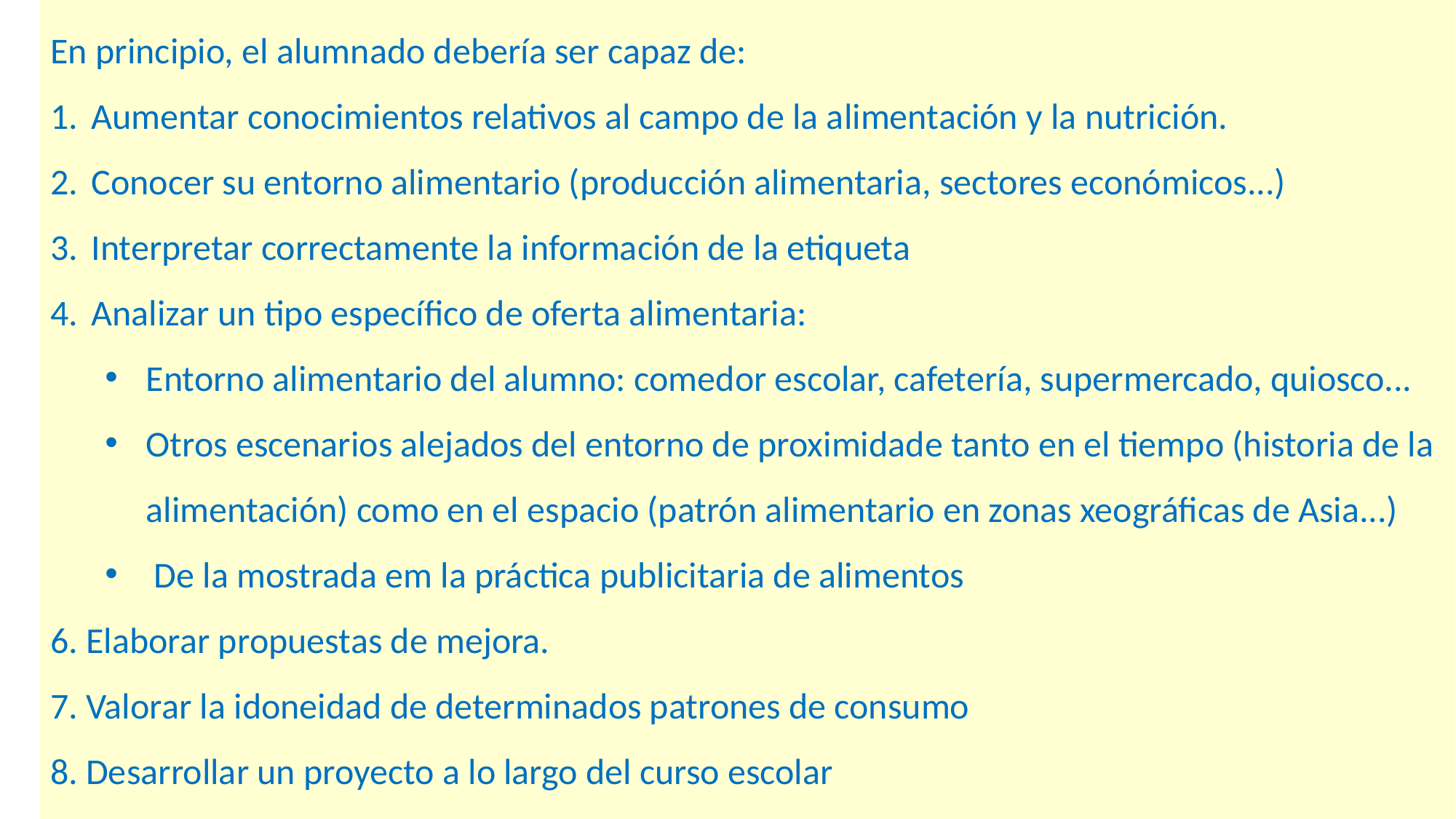

En principio, el alumnado debería ser capaz de:
Aumentar conocimientos relativos al campo de la alimentación y la nutrición.
Conocer su entorno alimentario (producción alimentaria, sectores económicos...)
Interpretar correctamente la información de la etiqueta
Analizar un tipo específico de oferta alimentaria:
Entorno alimentario del alumno: comedor escolar, cafetería, supermercado, quiosco...
Otros escenarios alejados del entorno de proximidade tanto en el tiempo (historia de la alimentación) como en el espacio (patrón alimentario en zonas xeográficas de Asia...)
 De la mostrada em la práctica publicitaria de alimentos
6. Elaborar propuestas de mejora.
7. Valorar la idoneidad de determinados patrones de consumo
8. Desarrollar un proyecto a lo largo del curso escolar